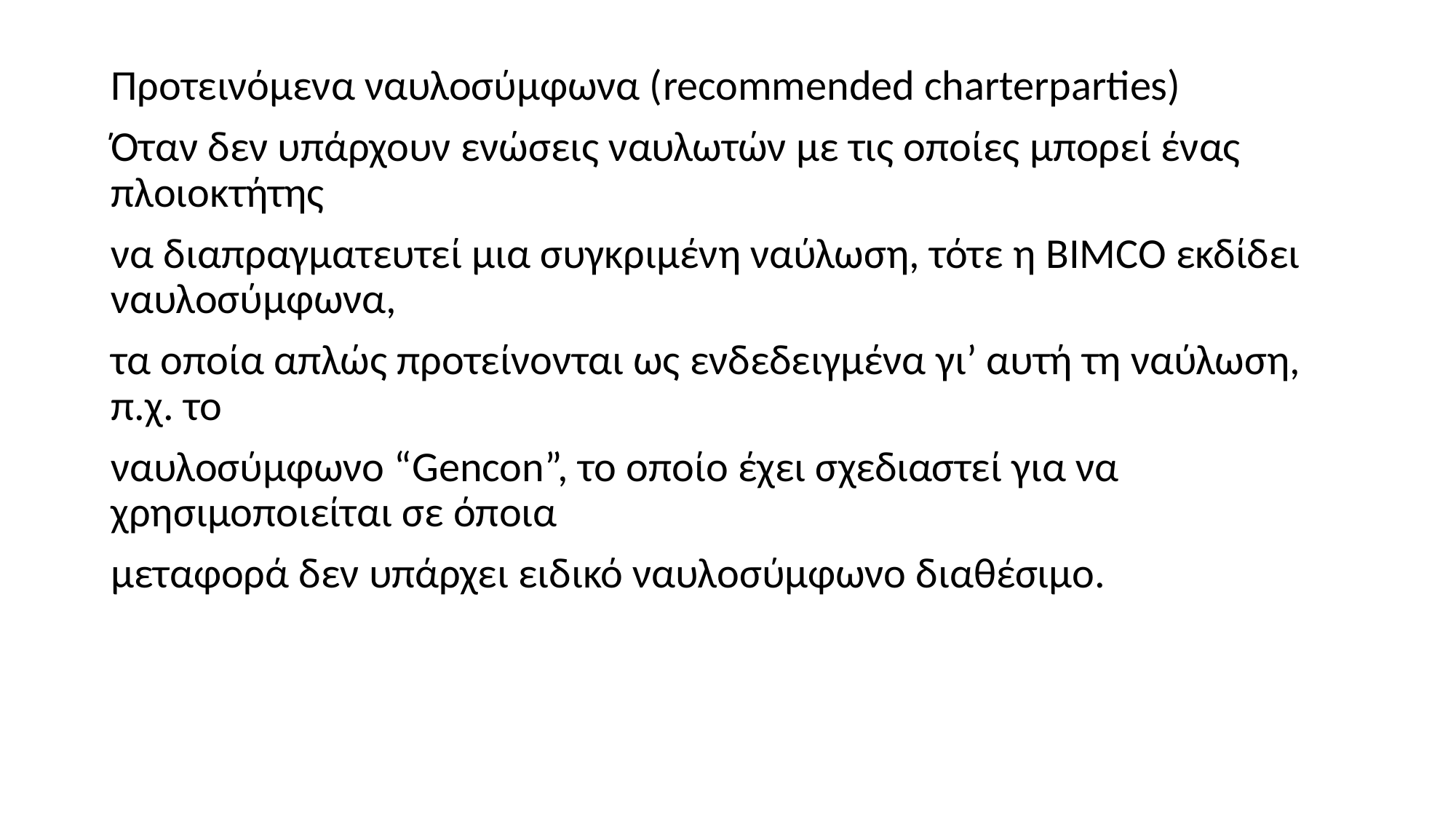

Προτεινόμενα ναυλοσύμφωνα (recommended charterparties)
Όταν δεν υπάρχουν ενώσεις ναυλωτών με τις οποίες μπορεί ένας πλοιοκτήτης
να διαπραγματευτεί μια συγκριμένη ναύλωση, τότε η BIMCO εκδίδει ναυλοσύμφωνα,
τα οποία απλώς προτείνονται ως ενδεδειγμένα γι’ αυτή τη ναύλωση, π.χ. το
ναυλοσύμφωνο “Gencon”, το οποίο έχει σχεδιαστεί για να χρησιμοποιείται σε όποια
μεταφορά δεν υπάρχει ειδικό ναυλοσύμφωνο διαθέσιμο.